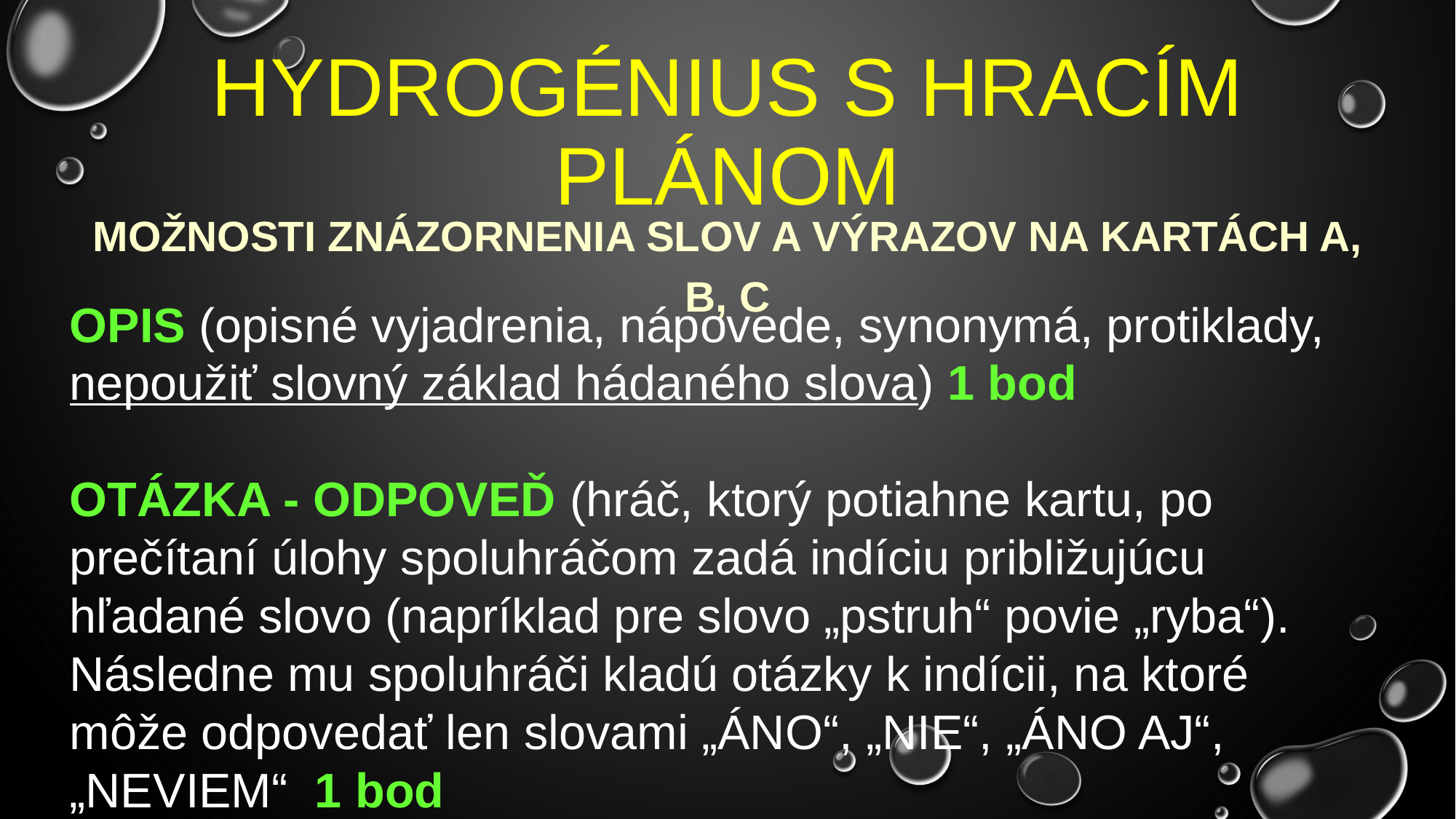

# Hydrogénius s hracím plánom
Možnosti znázornenia slov a výrazov na kartách a, b, c
OPIS (opisné vyjadrenia, nápovede, synonymá, protiklady, nepoužiť slovný základ hádaného slova) 1 bod

OTÁZKA - ODPOVEĎ (hráč, ktorý potiahne kartu, po prečítaní úlohy spoluhráčom zadá indíciu približujúcu hľadané slovo (napríklad pre slovo „pstruh“ povie „ryba“). Následne mu spoluhráči kladú otázky k indícii, na ktoré môže odpovedať len slovami „ÁNO“, „NIE“, „ÁNO AJ“, „NEVIEM“  1 bod